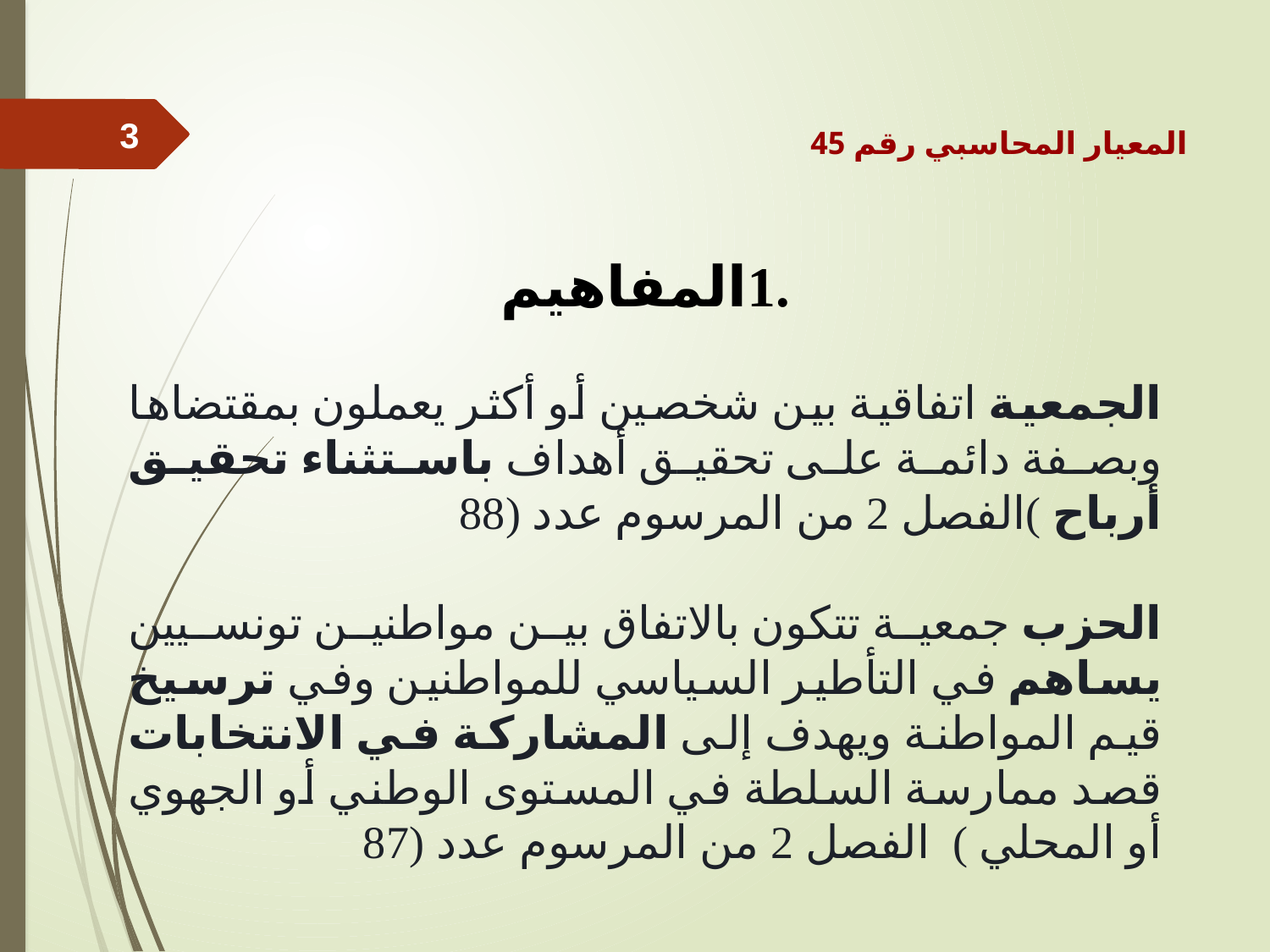

المعيار المحاسبي رقم 45
3
.1المفاهيم

الجمعية اتفاقية بين شخصين أو أكثر يعملون بمقتضاها وبصفة دائمة على تحقيق أهداف باستثناء تحقيق أرباح )الفصل 2 من المرسوم عدد (88

الحزب جمعية تتكون بالاتفاق بين مواطنين تونسيين يساهم في التأطير السياسي للمواطنين وفي ترسيخ قيم المواطنة ويهدف إلى المشاركة في الانتخابات قصد ممارسة السلطة في المستوى الوطني أو الجهوي أو المحلي )  الفصل 2 من المرسوم عدد (87